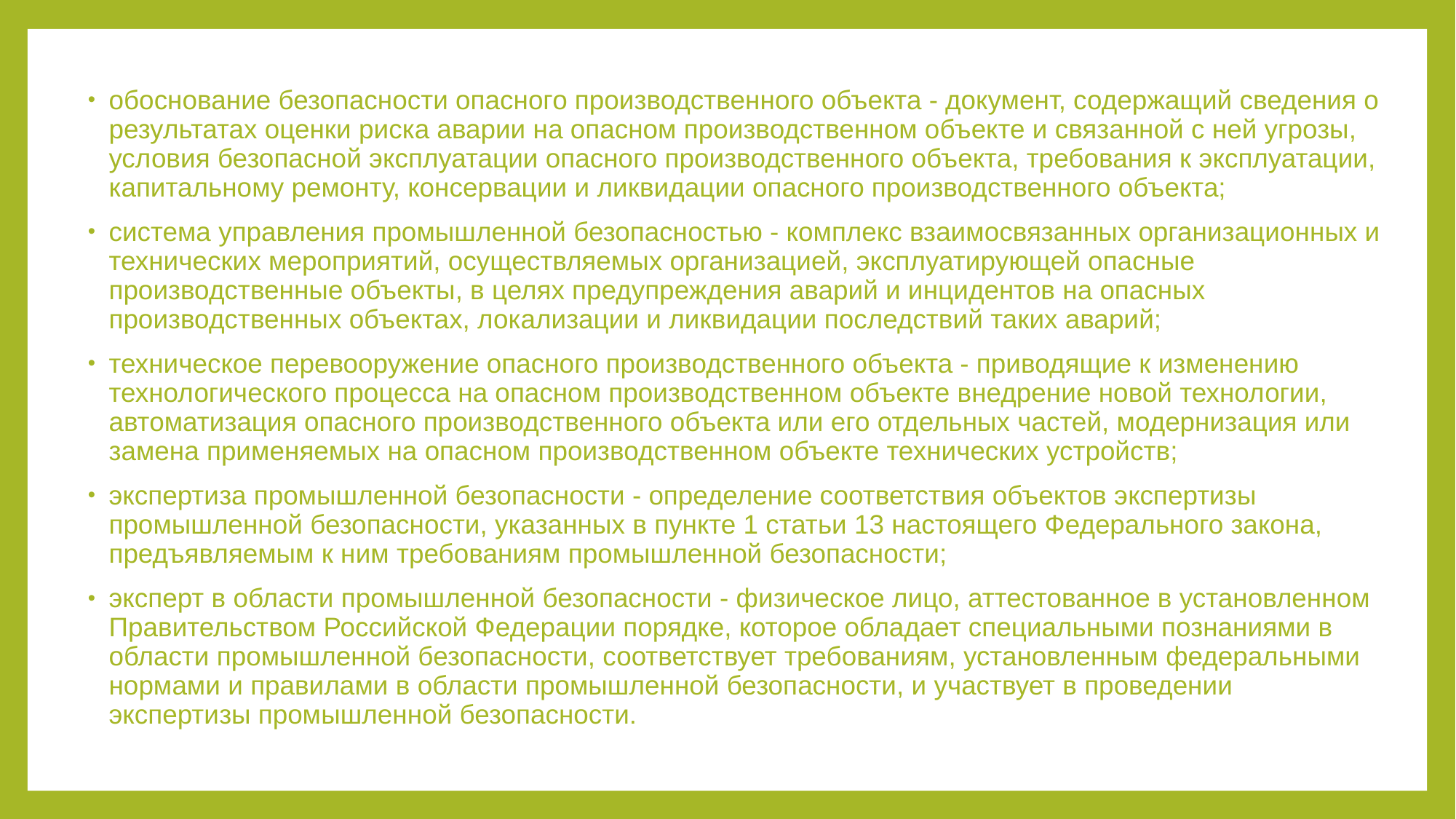

обоснование безопасности опасного производственного объекта - документ, содержащий сведения о результатах оценки риска аварии на опасном производственном объекте и связанной с ней угрозы, условия безопасной эксплуатации опасного производственного объекта, требования к эксплуатации, капитальному ремонту, консервации и ликвидации опасного производственного объекта;
система управления промышленной безопасностью - комплекс взаимосвязанных организационных и технических мероприятий, осуществляемых организацией, эксплуатирующей опасные производственные объекты, в целях предупреждения аварий и инцидентов на опасных производственных объектах, локализации и ликвидации последствий таких аварий;
техническое перевооружение опасного производственного объекта - приводящие к изменению технологического процесса на опасном производственном объекте внедрение новой технологии, автоматизация опасного производственного объекта или его отдельных частей, модернизация или замена применяемых на опасном производственном объекте технических устройств;
экспертиза промышленной безопасности - определение соответствия объектов экспертизы промышленной безопасности, указанных в пункте 1 статьи 13 настоящего Федерального закона, предъявляемым к ним требованиям промышленной безопасности;
эксперт в области промышленной безопасности - физическое лицо, аттестованное в установленном Правительством Российской Федерации порядке, которое обладает специальными познаниями в области промышленной безопасности, соответствует требованиям, установленным федеральными нормами и правилами в области промышленной безопасности, и участвует в проведении экспертизы промышленной безопасности.